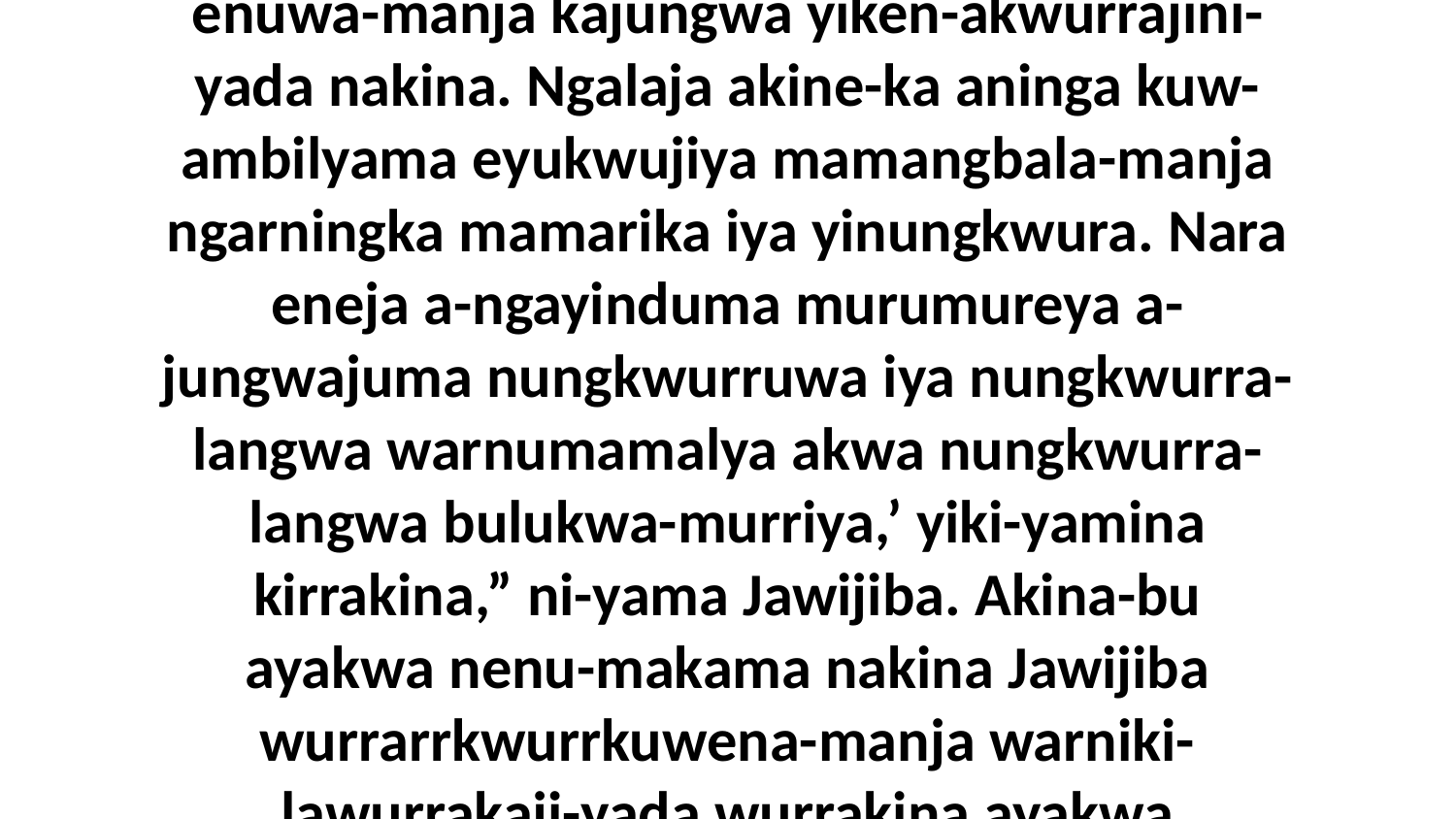

11 Kembirra yik-ambilyama akwudangwa enuwa-manja kajungwa yiken-akwurrajini-yada nakina. Ngalaja akine-ka aninga kuw-ambilyama eyukwujiya mamangbala-manja ngarningka mamarika iya yinungkwura. Nara eneja a-ngayinduma murumureya a-jungwajuma nungkwurruwa iya nungkwurra-langwa warnumamalya akwa nungkwurra-langwa bulukwa-murriya,’ yiki-yamina kirrakina,” ni-yama Jawijiba. Akina-bu ayakwa nenu-makama nakina Jawijiba wurrarrkwurrkuwena-manja warniki-lawurrakaji-yada wurrakina ayakwa nungwarringba-wa-da.